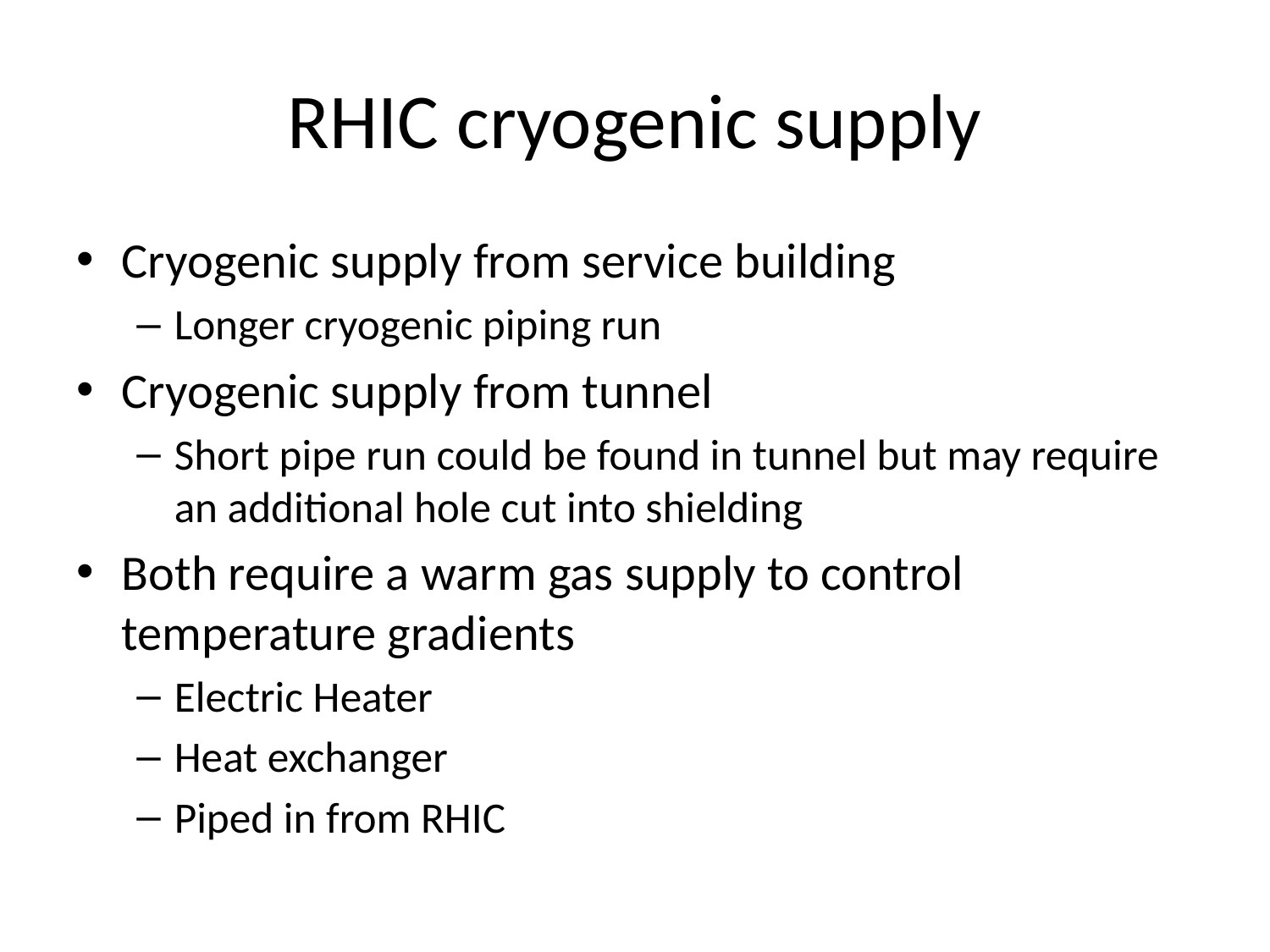

# RHIC cryogenic supply
Cryogenic supply from service building
Longer cryogenic piping run
Cryogenic supply from tunnel
Short pipe run could be found in tunnel but may require an additional hole cut into shielding
Both require a warm gas supply to control temperature gradients
Electric Heater
Heat exchanger
Piped in from RHIC